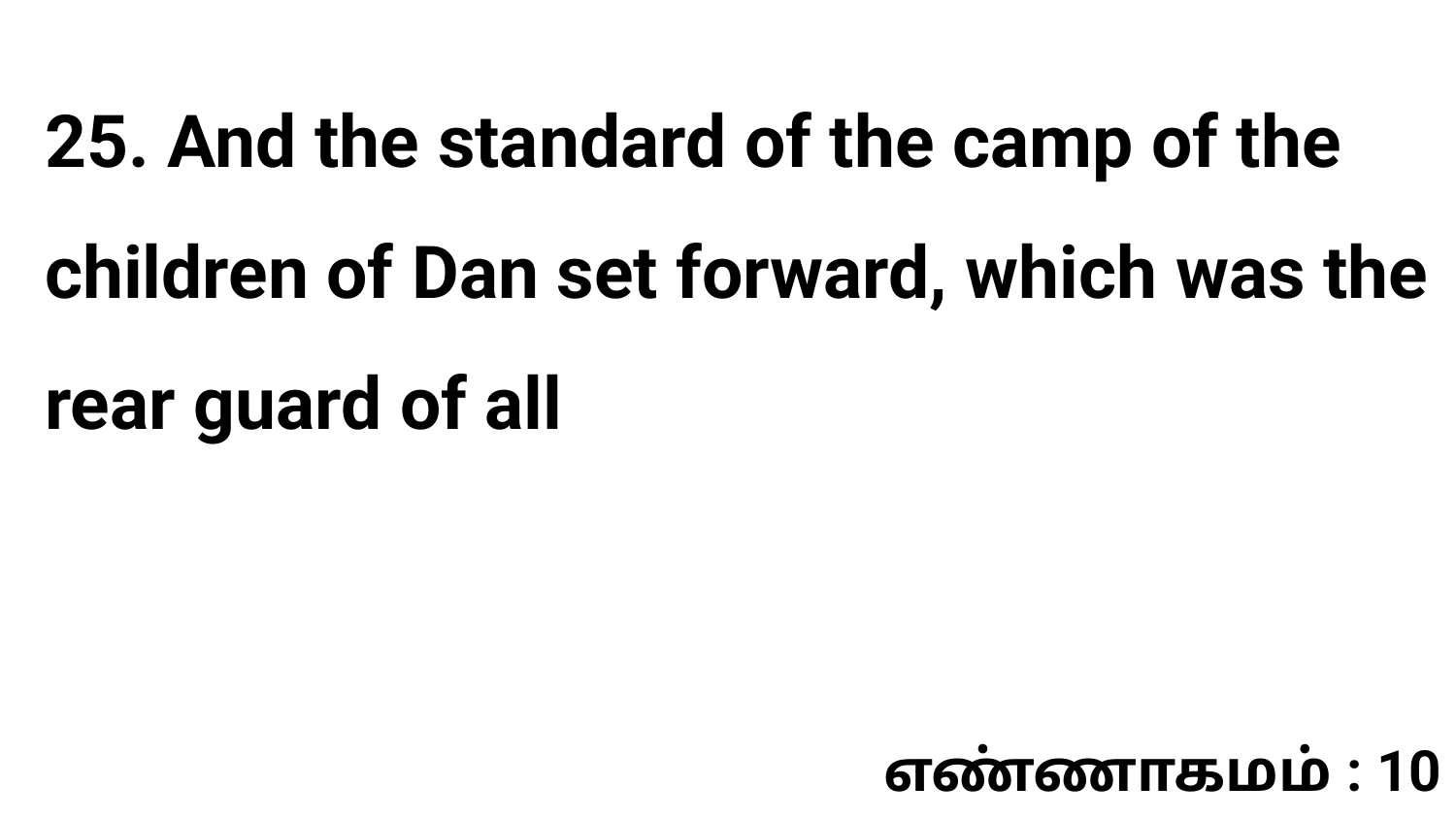

25. And the standard of the camp of the children of Dan set forward, which was the rear guard of all
எண்ணாகமம் : 10